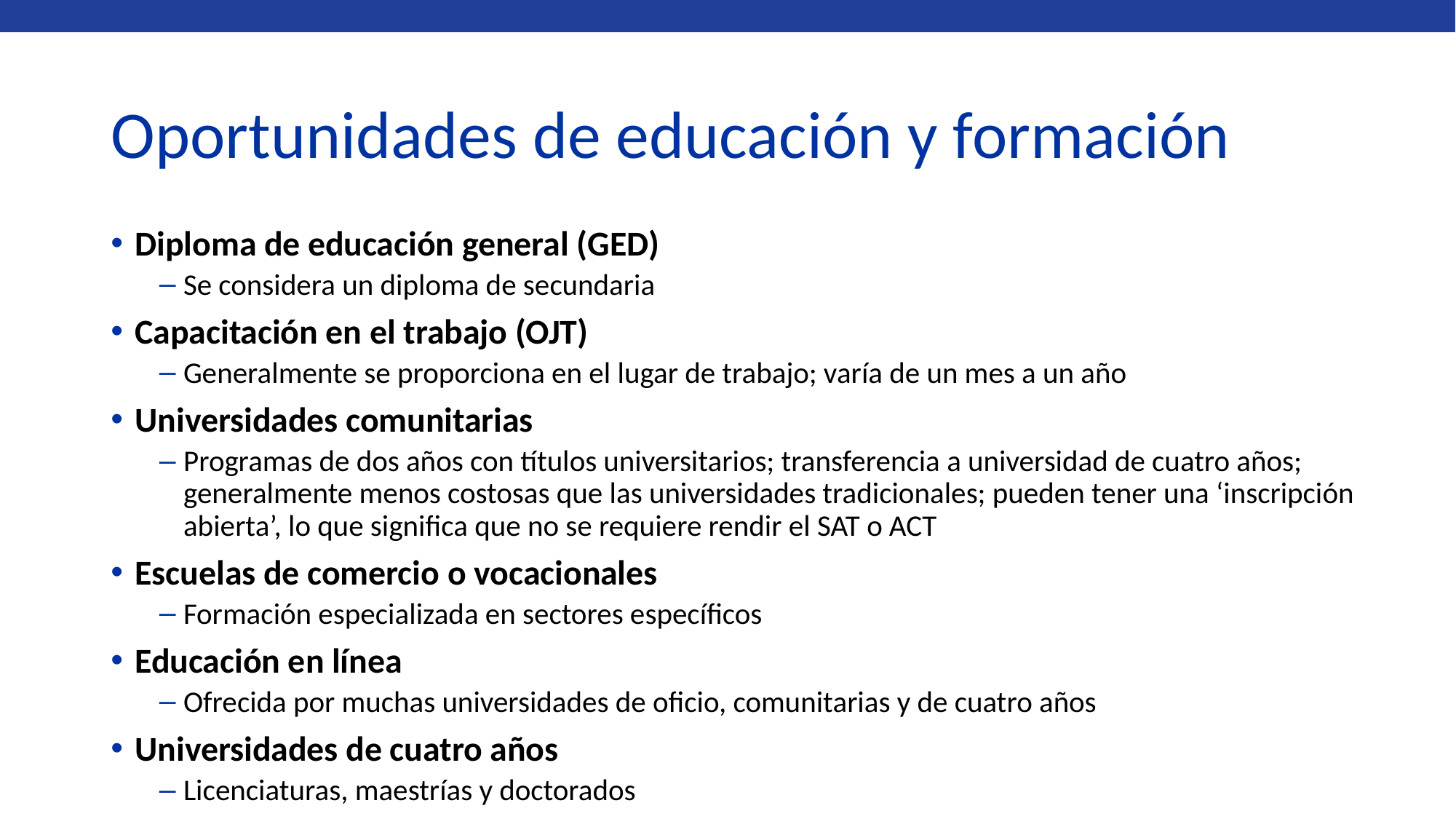

# Oportunidades de educación y formación
Diploma de educación general (GED)
Se considera un diploma de secundaria
Capacitación en el trabajo (OJT)
Generalmente se proporciona en el lugar de trabajo; varía de un mes a un año
Universidades comunitarias
Programas de dos años con títulos universitarios; transferencia a universidad de cuatro años; generalmente menos costosas que las universidades tradicionales; pueden tener una ‘inscripción abierta’, lo que significa que no se requiere rendir el SAT o ACT
Escuelas de comercio o vocacionales
Formación especializada en sectores específicos
Educación en línea
Ofrecida por muchas universidades de oficio, comunitarias y de cuatro años
Universidades de cuatro años
Licenciaturas, maestrías y doctorados